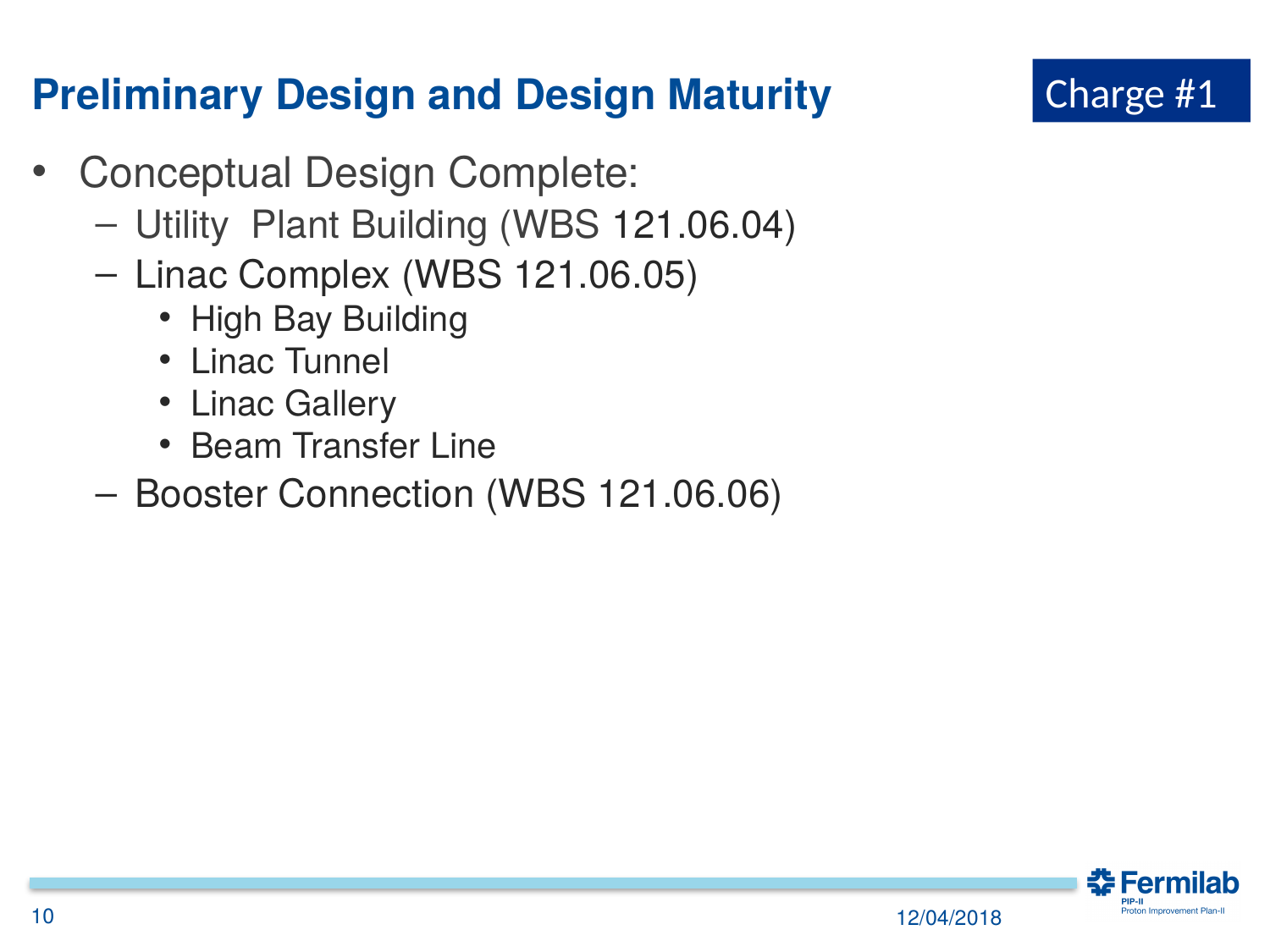

# Preliminary Design and Design Maturity
Charge #1
Conceptual Design Complete:
Utility  Plant Building (WBS 121.06.04)
Linac Complex (WBS 121.06.05)
High Bay Building
Linac Tunnel
Linac Gallery
Beam Transfer Line
Booster Connection (WBS 121.06.06)

10
12/04/2018